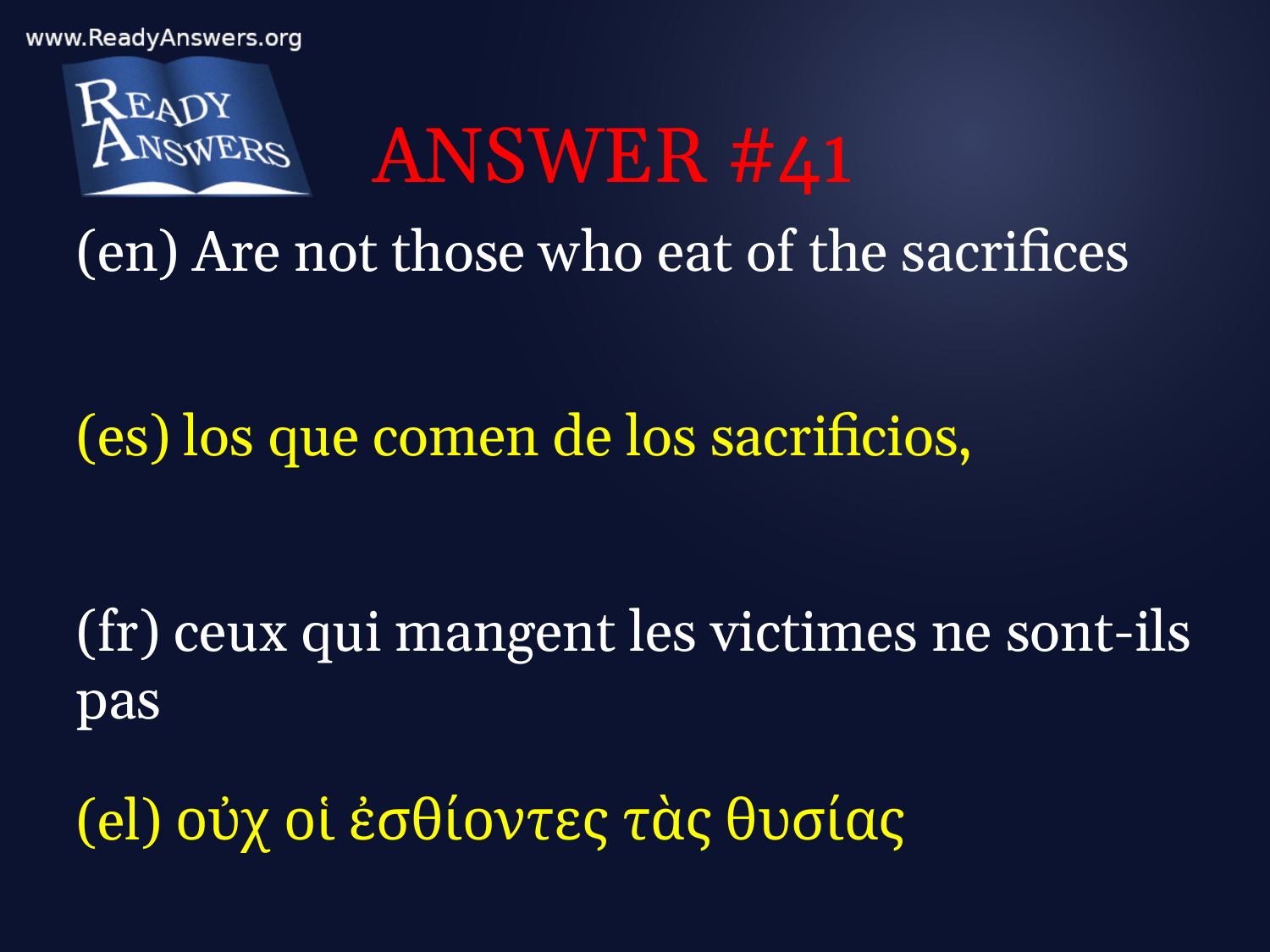

# ANSWER #41
(en) Are not those who eat of the sacrifices
(es) los que comen de los sacrificios,
(fr) ceux qui mangent les victimes ne sont-ils pas
(el) οὐχ οἱ ἐσθίοντες τὰς θυσίας